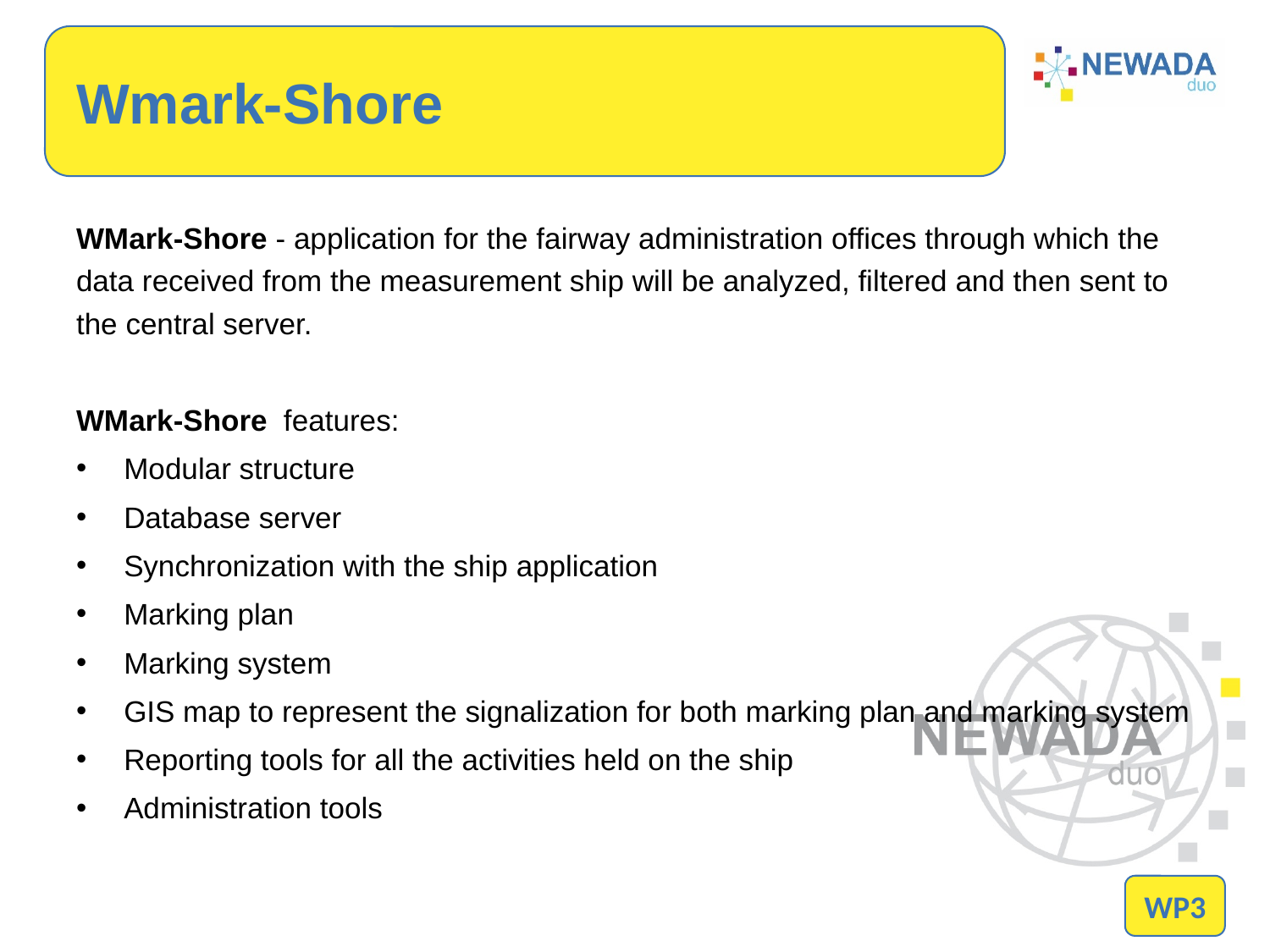

# Wmark-Shore
WMark-Shore - application for the fairway administration offices through which the data received from the measurement ship will be analyzed, filtered and then sent to the central server.

WMark-Shore  features:
Modular structure
Database server
Synchronization with the ship application
Marking plan
Marking system
GIS map to represent the signalization for both marking plan and marking system
Reporting tools for all the activities held on the ship
Administration tools